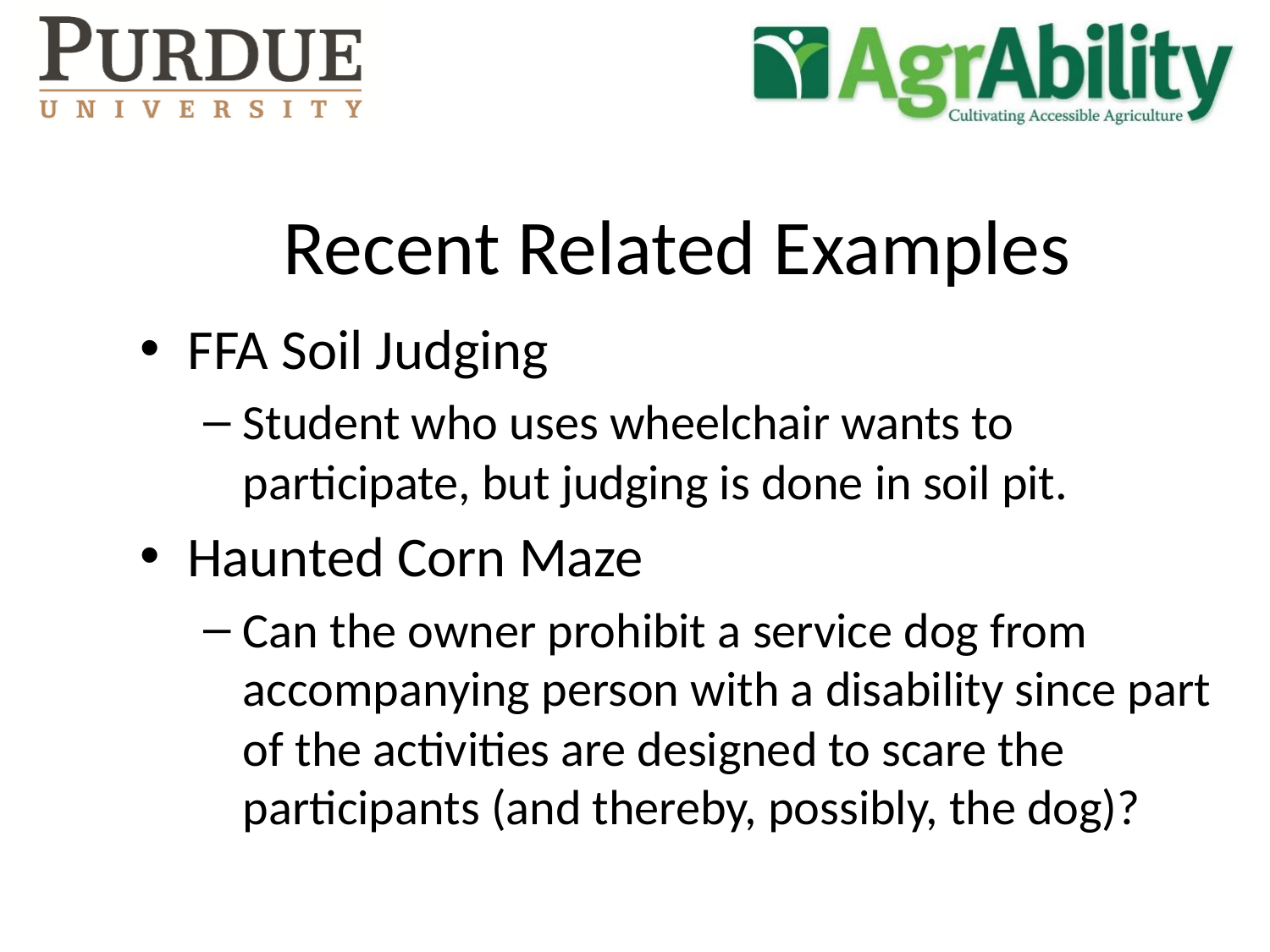

# Recent Related Examples
FFA Soil Judging
Student who uses wheelchair wants to participate, but judging is done in soil pit.
Haunted Corn Maze
Can the owner prohibit a service dog from accompanying person with a disability since part of the activities are designed to scare the participants (and thereby, possibly, the dog)?